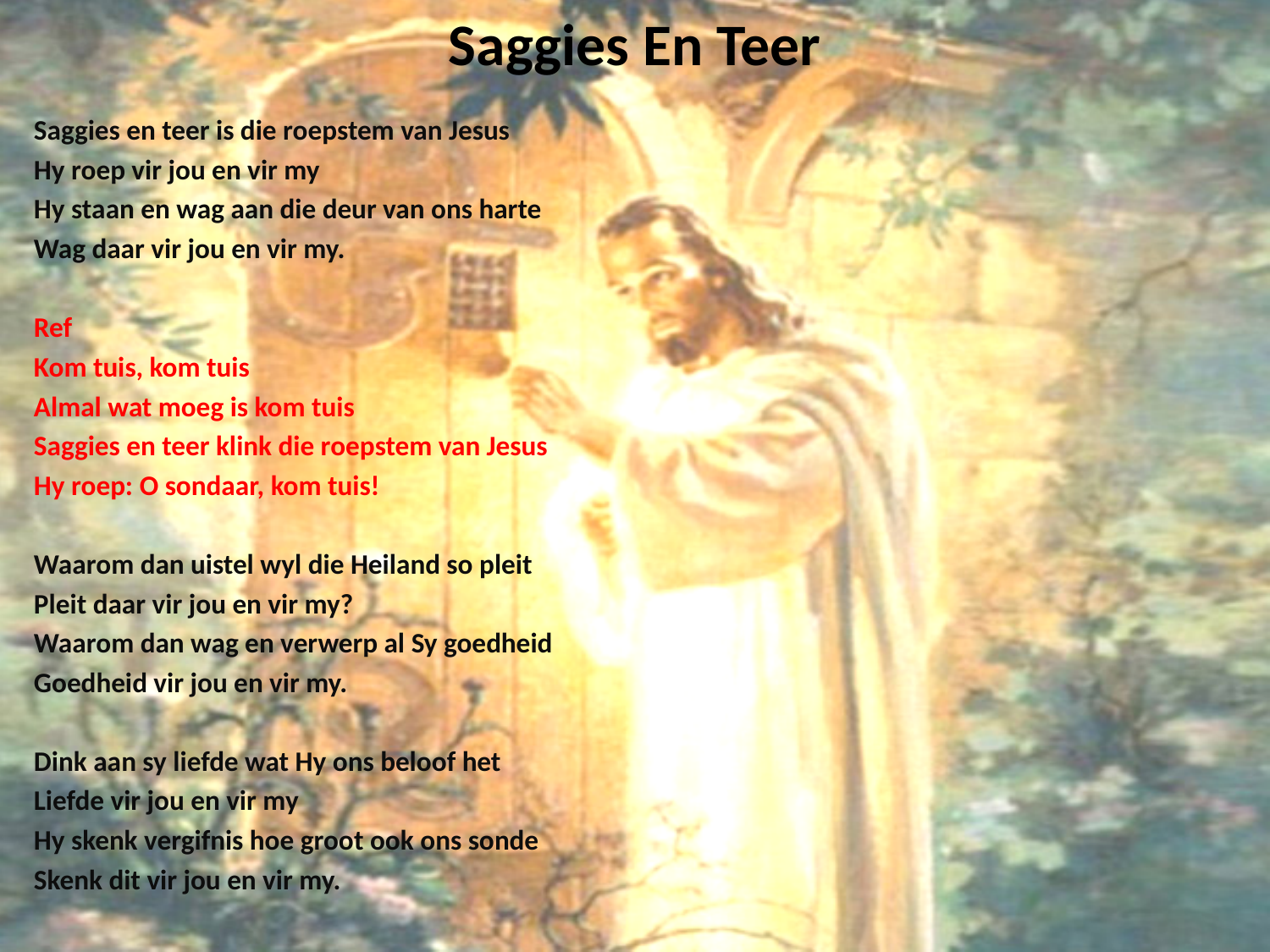

# Saggies En Teer
Saggies en teer is die roepstem van Jesus
Hy roep vir jou en vir my
Hy staan en wag aan die deur van ons harte
Wag daar vir jou en vir my.

Ref
Kom tuis, kom tuis
Almal wat moeg is kom tuis
Saggies en teer klink die roepstem van Jesus
Hy roep: O sondaar, kom tuis!

Waarom dan uistel wyl die Heiland so pleit
Pleit daar vir jou en vir my?
Waarom dan wag en verwerp al Sy goedheid
Goedheid vir jou en vir my.

Dink aan sy liefde wat Hy ons beloof het
Liefde vir jou en vir my
Hy skenk vergifnis hoe groot ook ons sonde
Skenk dit vir jou en vir my.